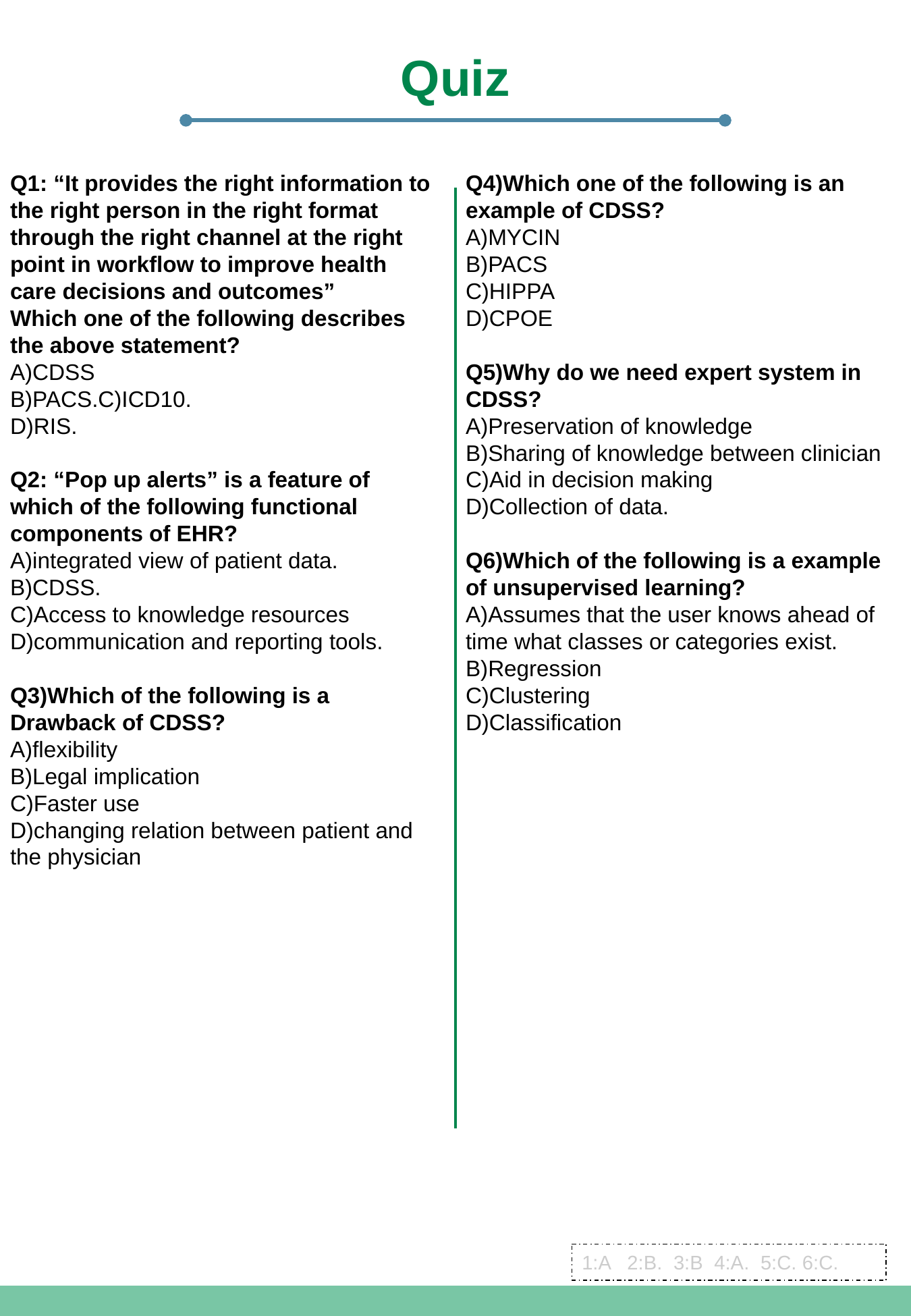

Quiz
Q1: “It provides the right information to the right person in the right format through the right channel at the right point in workflow to improve health care decisions and outcomes”
Which one of the following describes the above statement?
A)CDSS
B)PACS.C)ICD10.
D)RIS.

Q2: “Pop up alerts” is a feature of which of the following functional components of EHR?
A)integrated view of patient data.
B)CDSS.
C)Access to knowledge resources
D)communication and reporting tools.

Q3)Which of the following is a Drawback of CDSS?
A)flexibility
B)Legal implication
C)Faster use
D)changing relation between patient and the physician

Q4)Which one of the following is an example of CDSS?
A)MYCIN
B)PACS
C)HIPPA
D)CPOE

Q5)Why do we need expert system in CDSS?
A­)Preservation of knowledge
B­)Sharing of knowledge between clinician
C­)Aid in decision making
D)Collection of data.

Q6)Which of the following is a example of unsupervised learning?
A)Assumes that the user knows ahead of time what classes or categories exist.
B)Regression
C)Clustering
D)Classification
1:A   2:B.  3:B  4:A.  5:C. 6:C.